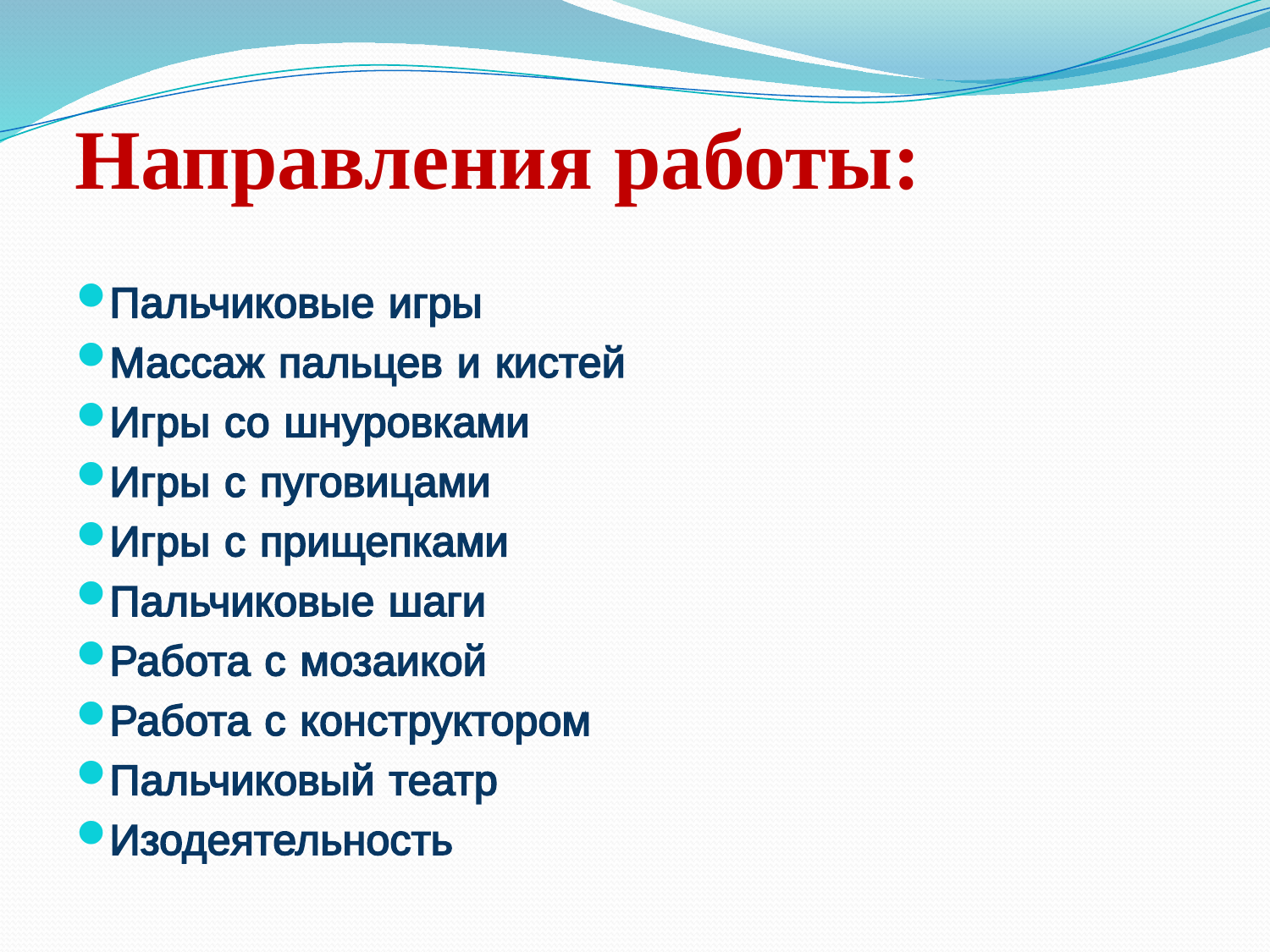

# Направления работы:
Пальчиковые игры
Массаж пальцев и кистей
Игры со шнуровками
Игры с пуговицами
Игры с прищепками
Пальчиковые шаги
Работа с мозаикой
Работа с конструктором
Пальчиковый театр
Изодеятельность